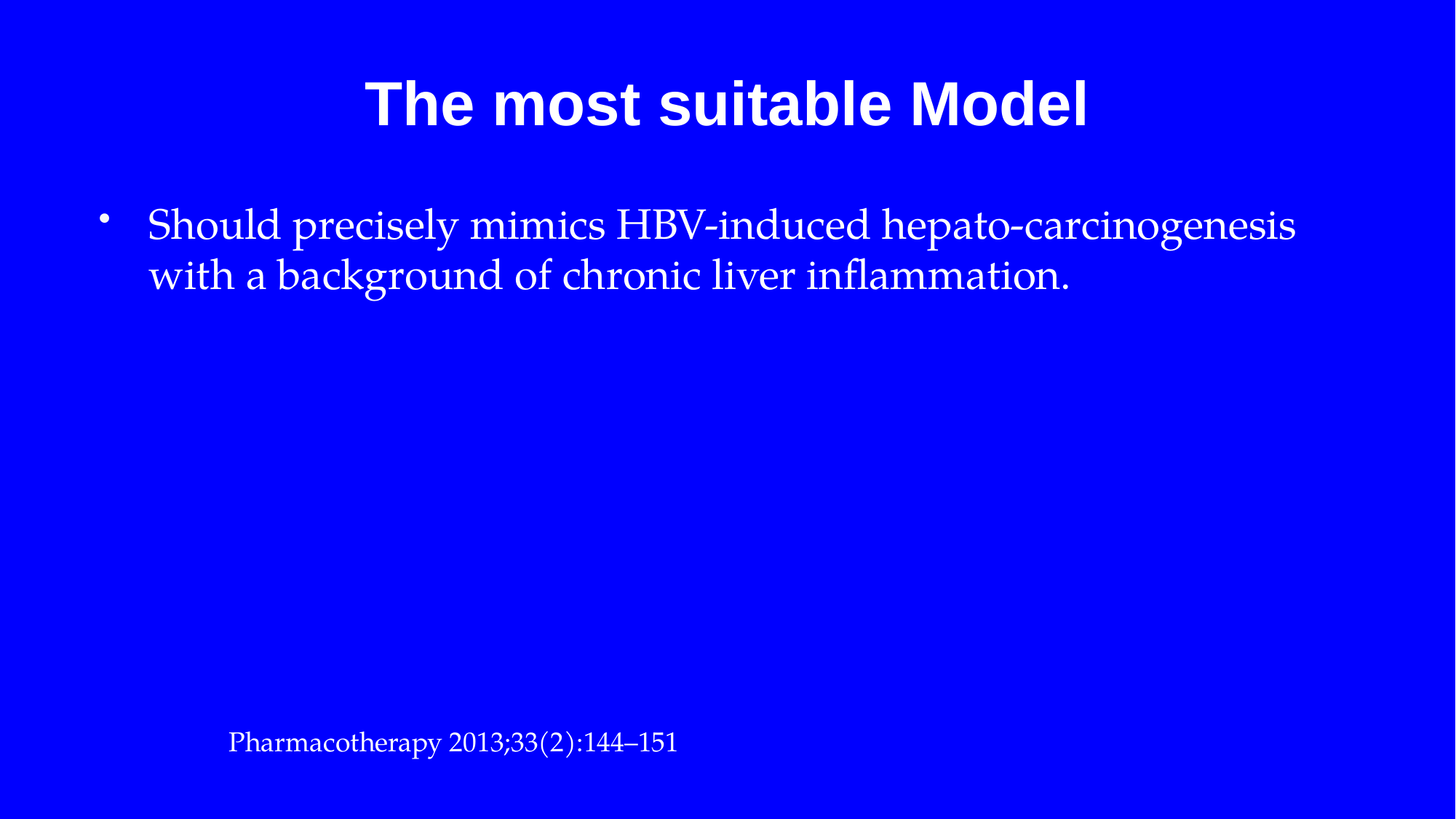

# The most suitable Model
Should precisely mimics HBV-induced hepato-carcinogenesis with a background of chronic liver inflammation.
Pharmacotherapy 2013;33(2):144–151